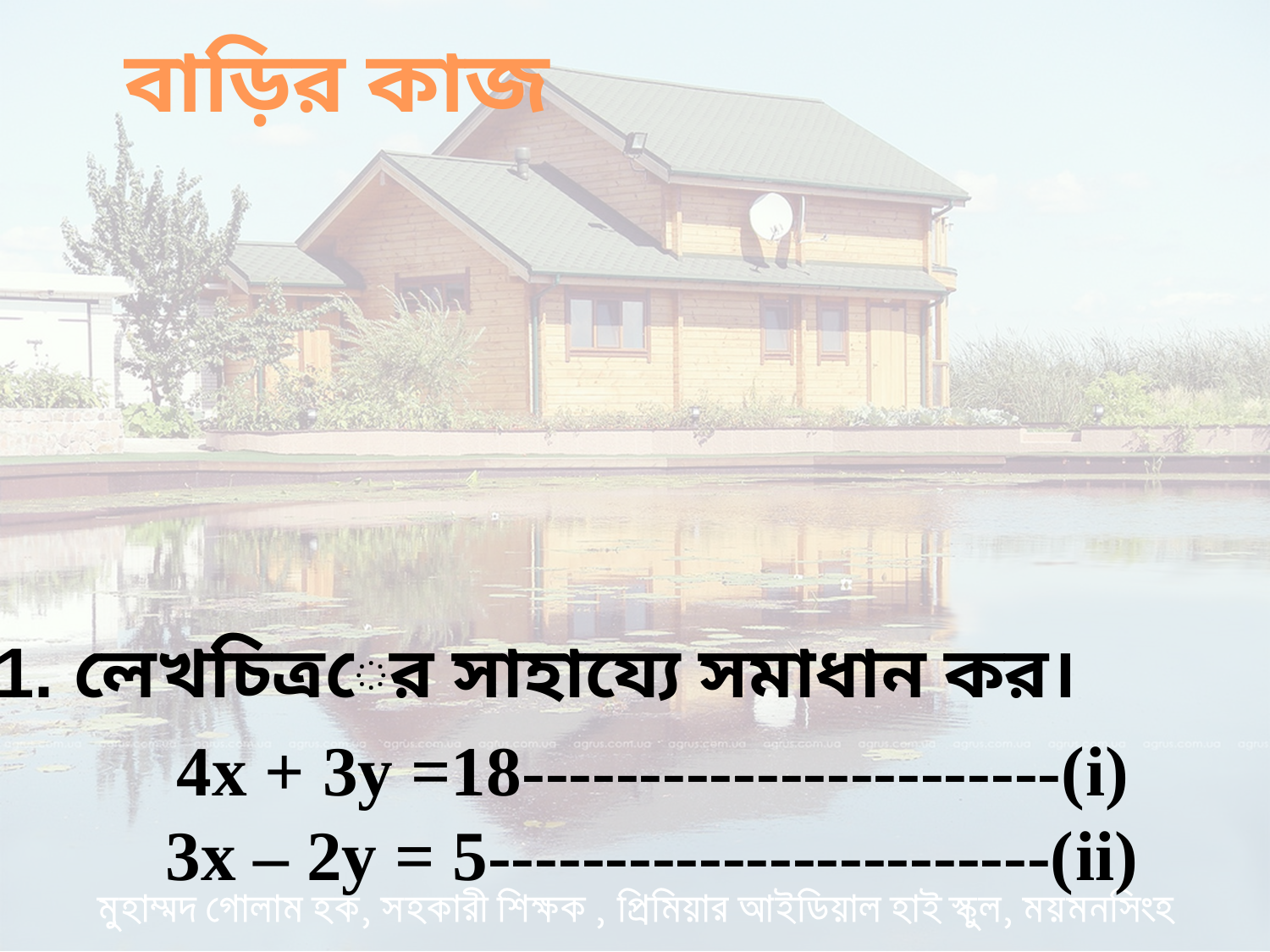

বাড়ির কাজ
1. লেখচিত্রের সাহায্যে সমাধান কর।
4x + 3y =18-----------------------(i)
 3x – 2y = 5------------------------(ii)